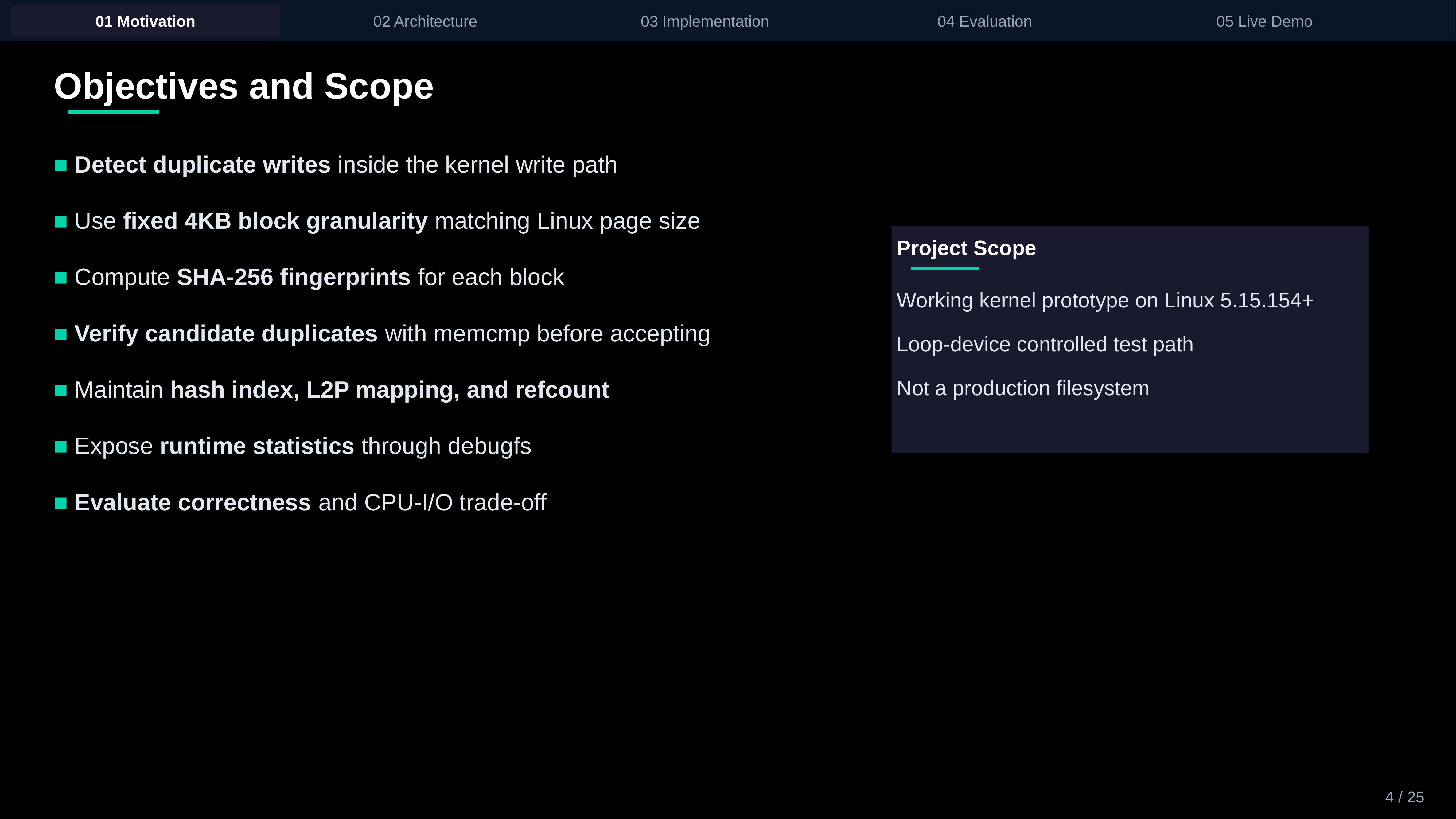

01 Motivation
02 Architecture
03 Implementation
04 Evaluation
05 Live Demo

Objectives and Scope

■ Detect duplicate writes inside the kernel write path
■ Use fixed 4KB block granularity matching Linux page size
■ Compute SHA-256 fingerprints for each block
■ Verify candidate duplicates with memcmp before accepting
■ Maintain hash index, L2P mapping, and refcount
■ Expose runtime statistics through debugfs
■ Evaluate correctness and CPU-I/O trade-off

Project Scope

Working kernel prototype on Linux 5.15.154+
Loop-device controlled test path
Not a production filesystem

4 / 25